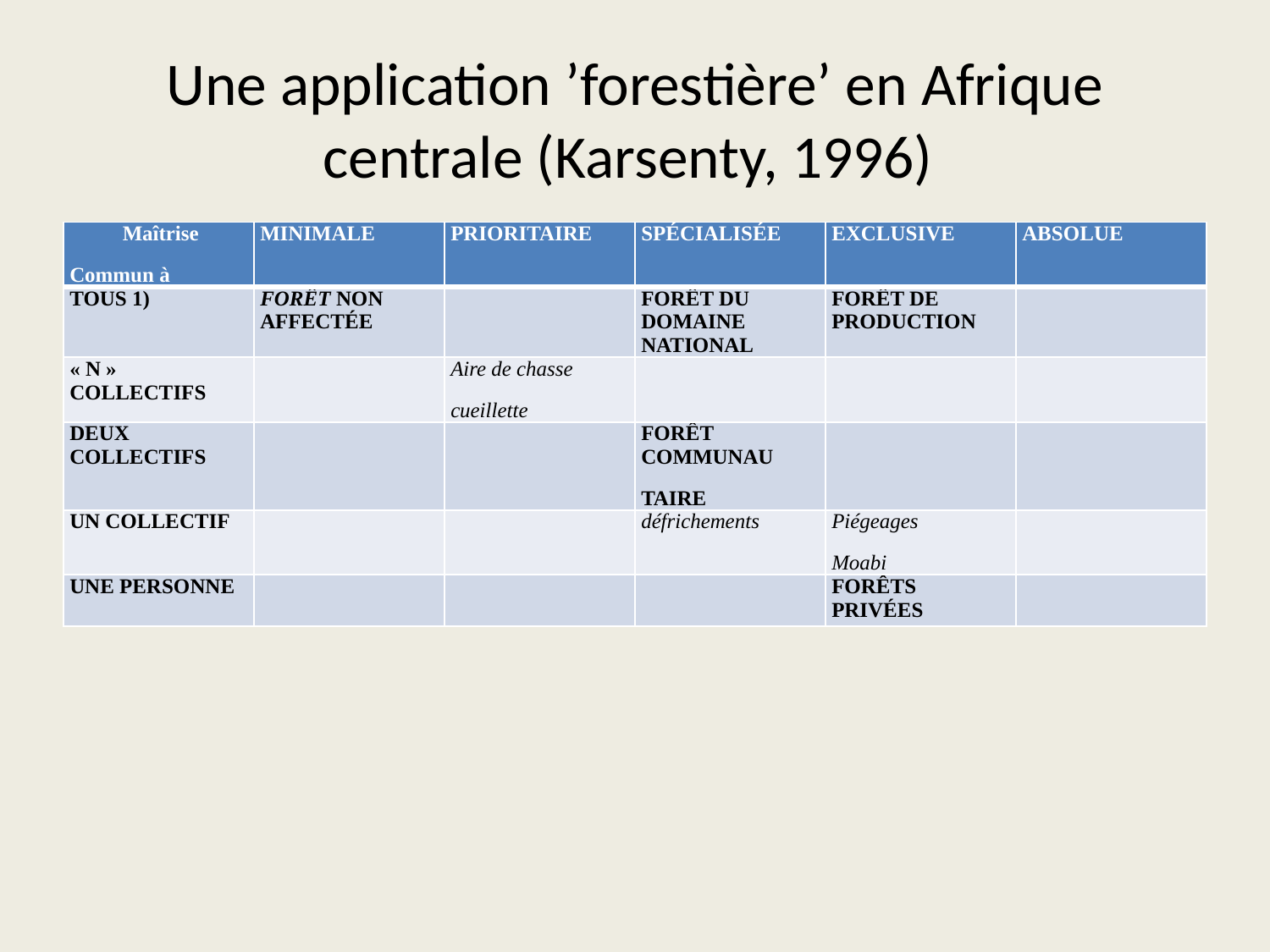

# Une application ’forestière’ en Afrique centrale (Karsenty, 1996)
| Maîtrise Commun à | MINIMALE | PRIORITAIRE | SPÉCIALISÉE | EXCLUSIVE | ABSOLUE |
| --- | --- | --- | --- | --- | --- |
| TOUS 1) | FORÊT NON AFFECTÉE |  | FORÊT DU DOMAINE NATIONAL | FORÊT DE PRODUCTION |  |
| « N » COLLECTIFS |  | Aire de chasse cueillette |  |  |  |
| DEUX COLLECTIFS |  |  | FORÊT COMMUNAU TAIRE |  |  |
| UN COLLECTIF |  |  | défrichements | Piégeages Moabi |  |
| UNE PERSONNE |  |  |  | FORÊTS PRIVÉES |  |